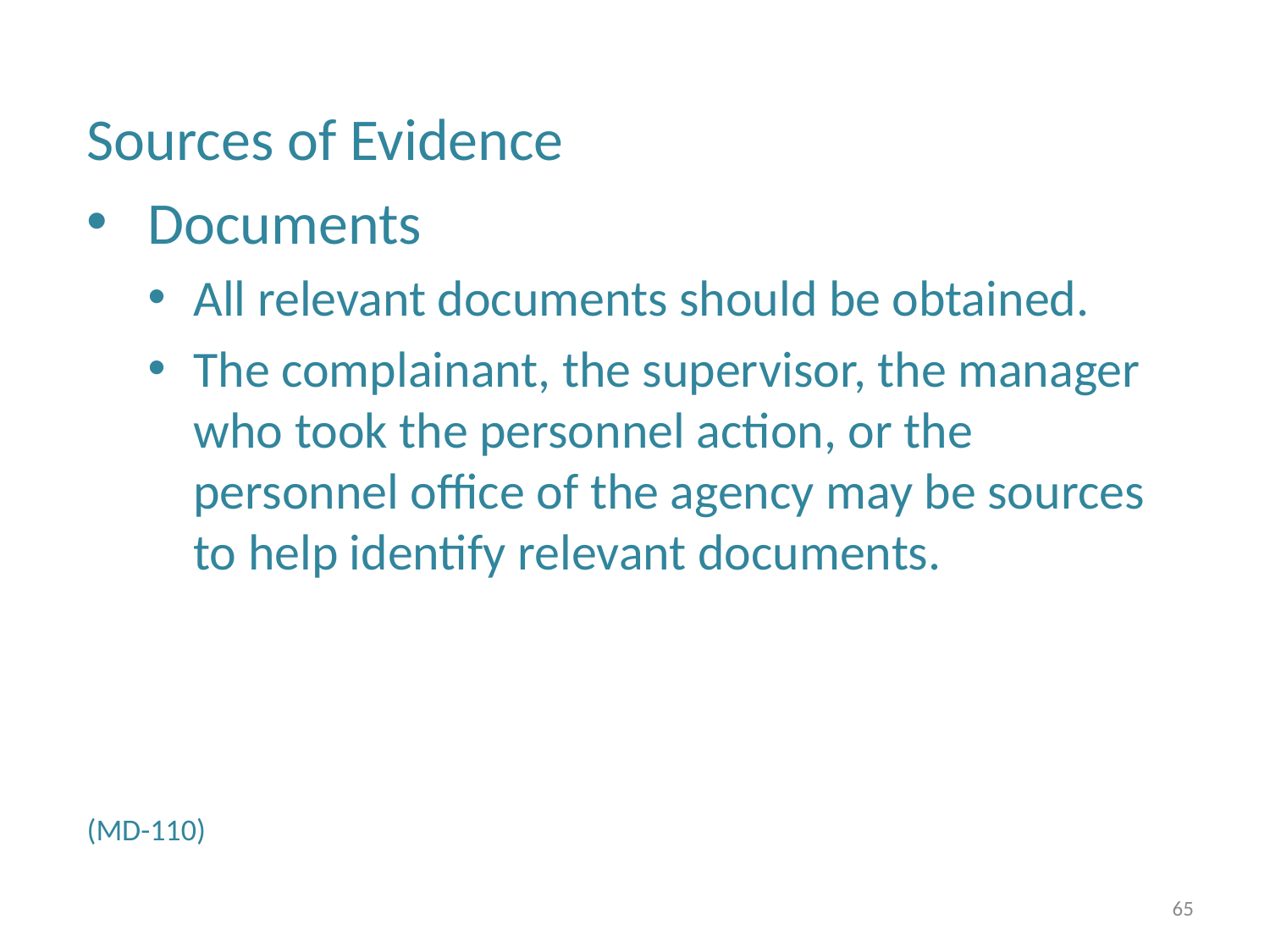

Sources of Evidence
Documents
All relevant documents should be obtained.
The complainant, the supervisor, the manager who took the personnel action, or the personnel office of the agency may be sources to help identify relevant documents.

(MD-110)
65